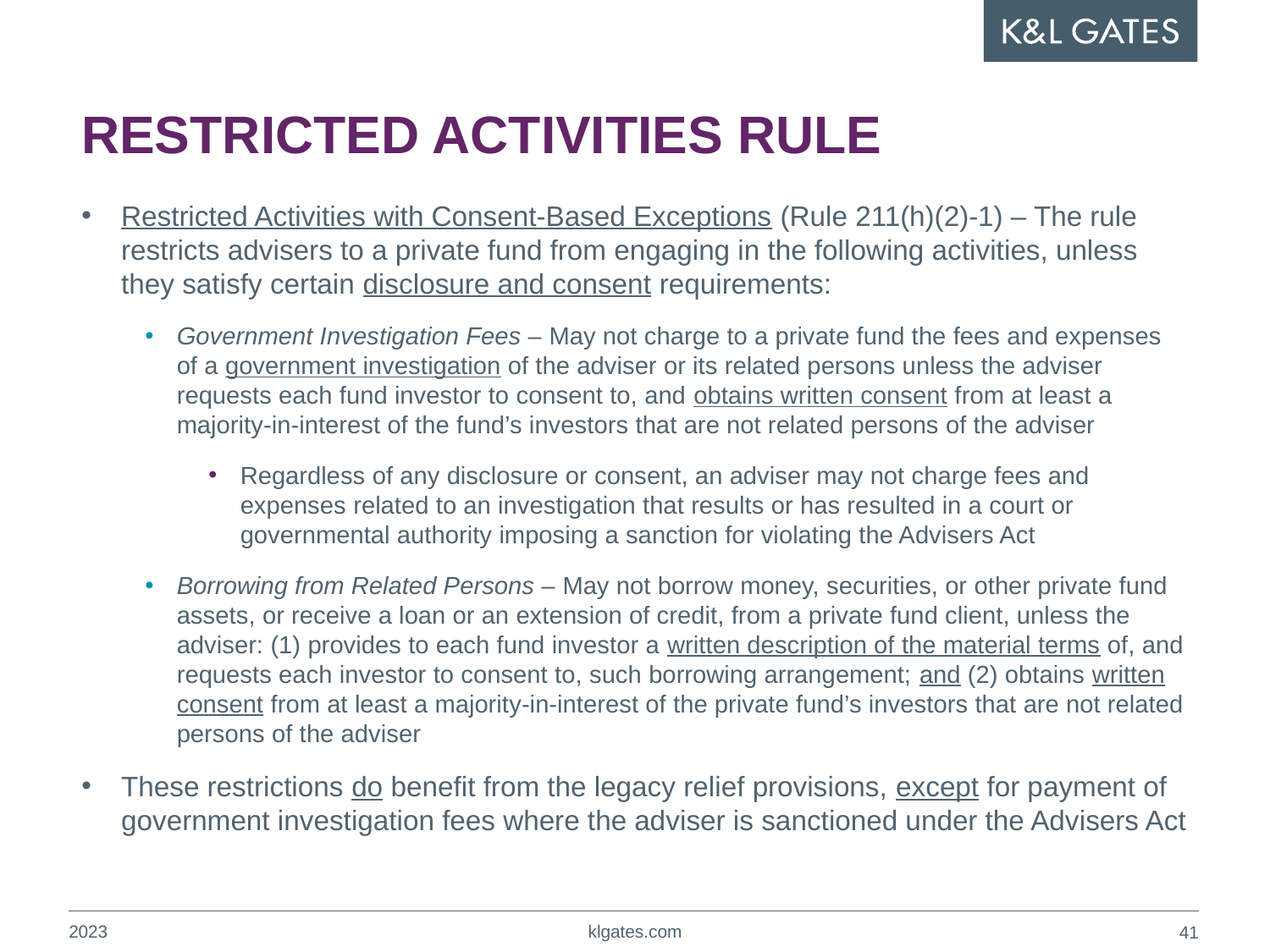

# RESTRICTED ACTIVITIES RULE
Restricted Activities with Consent-Based Exceptions (Rule 211(h)(2)-1) – The rule restricts advisers to a private fund from engaging in the following activities, unless they satisfy certain disclosure and consent requirements:
Government Investigation Fees – May not charge to a private fund the fees and expenses of a government investigation of the adviser or its related persons unless the adviser requests each fund investor to consent to, and obtains written consent from at least a majority-in-interest of the fund’s investors that are not related persons of the adviser
Regardless of any disclosure or consent, an adviser may not charge fees and expenses related to an investigation that results or has resulted in a court or governmental authority imposing a sanction for violating the Advisers Act
Borrowing from Related Persons – May not borrow money, securities, or other private fund assets, or receive a loan or an extension of credit, from a private fund client, unless the adviser: (1) provides to each fund investor a written description of the material terms of, and requests each investor to consent to, such borrowing arrangement; and (2) obtains written consent from at least a majority-in-interest of the private fund’s investors that are not related persons of the adviser
These restrictions do benefit from the legacy relief provisions, except for payment of government investigation fees where the adviser is sanctioned under the Advisers Act
2023
klgates.com
41